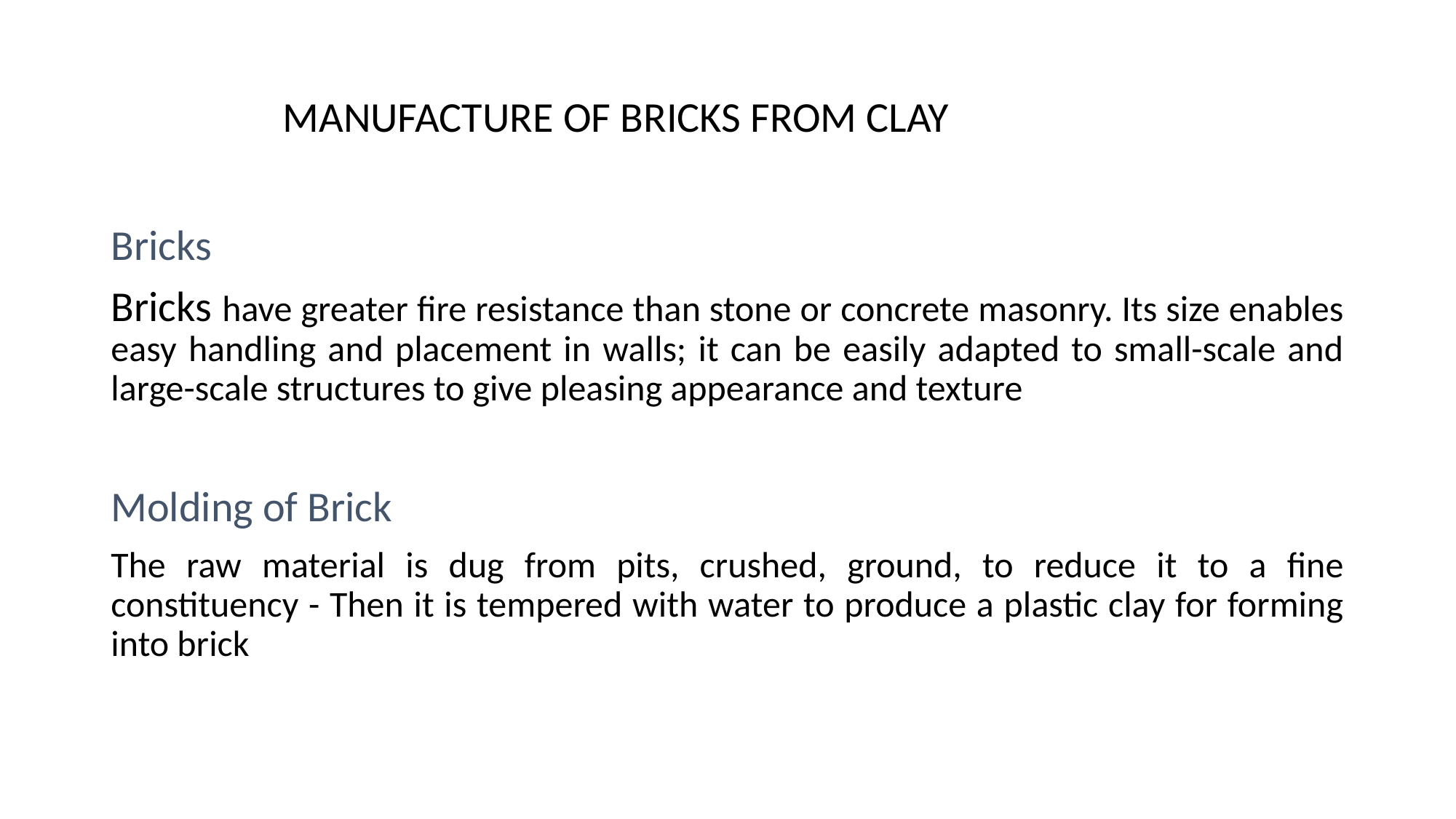

# MANUFACTURE OF BRICKS FROM CLAY
Bricks
Bricks have greater fire resistance than stone or concrete masonry. Its size enables easy handling and placement in walls; it can be easily adapted to small-scale and large-scale structures to give pleasing appearance and texture

Molding of Brick
The raw material is dug from pits, crushed, ground, to reduce it to a fine constituency - Then it is tempered with water to produce a plastic clay for forming into brick